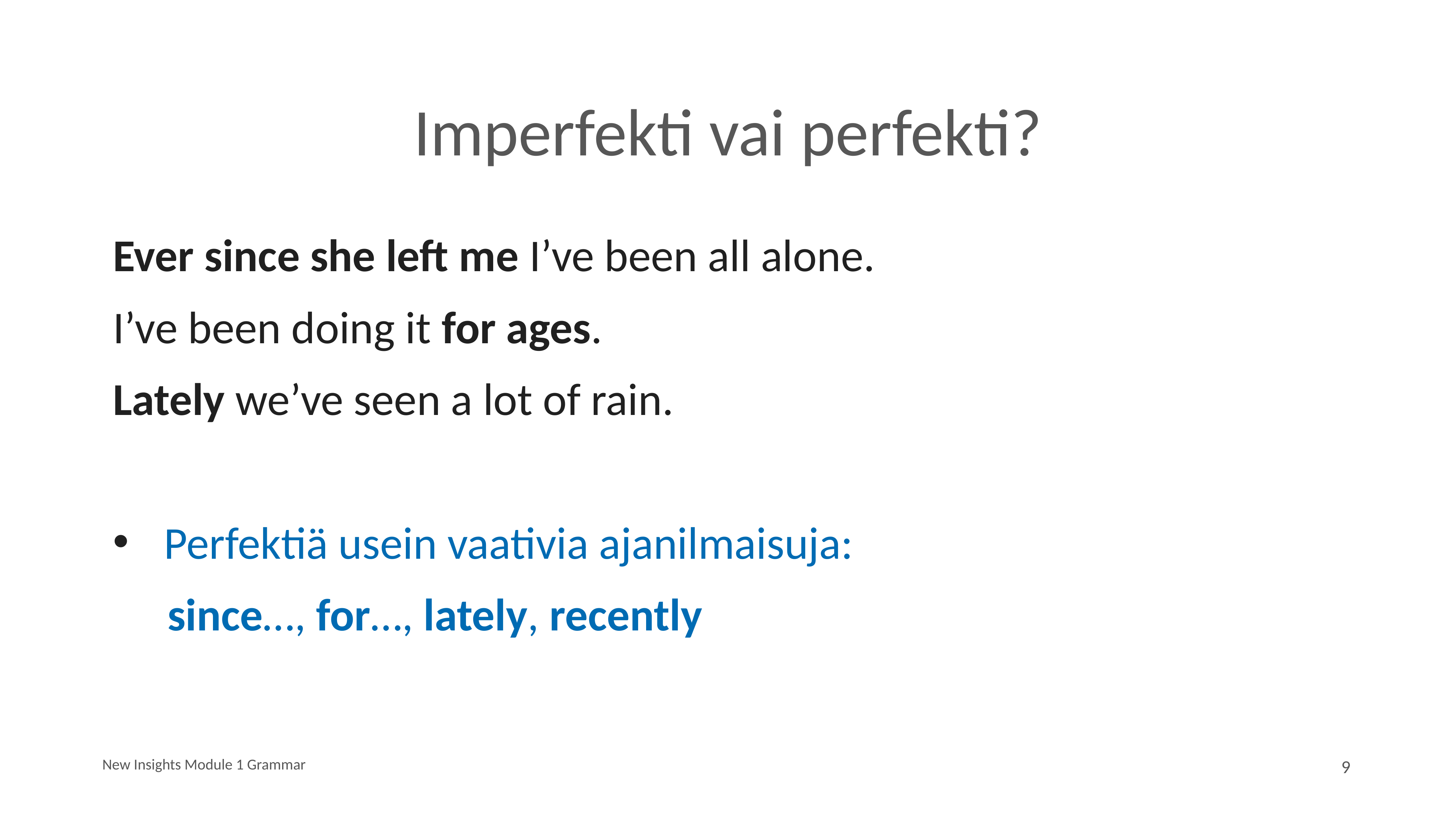

# Imperfekti vai perfekti?
Ever since she left me I’ve been all alone.
I’ve been doing it for ages.
Lately we’ve seen a lot of rain.

Perfektiä usein vaativia ajanilmaisuja:
since…, for…, lately, recently

New Insights Module 1 Grammar
9